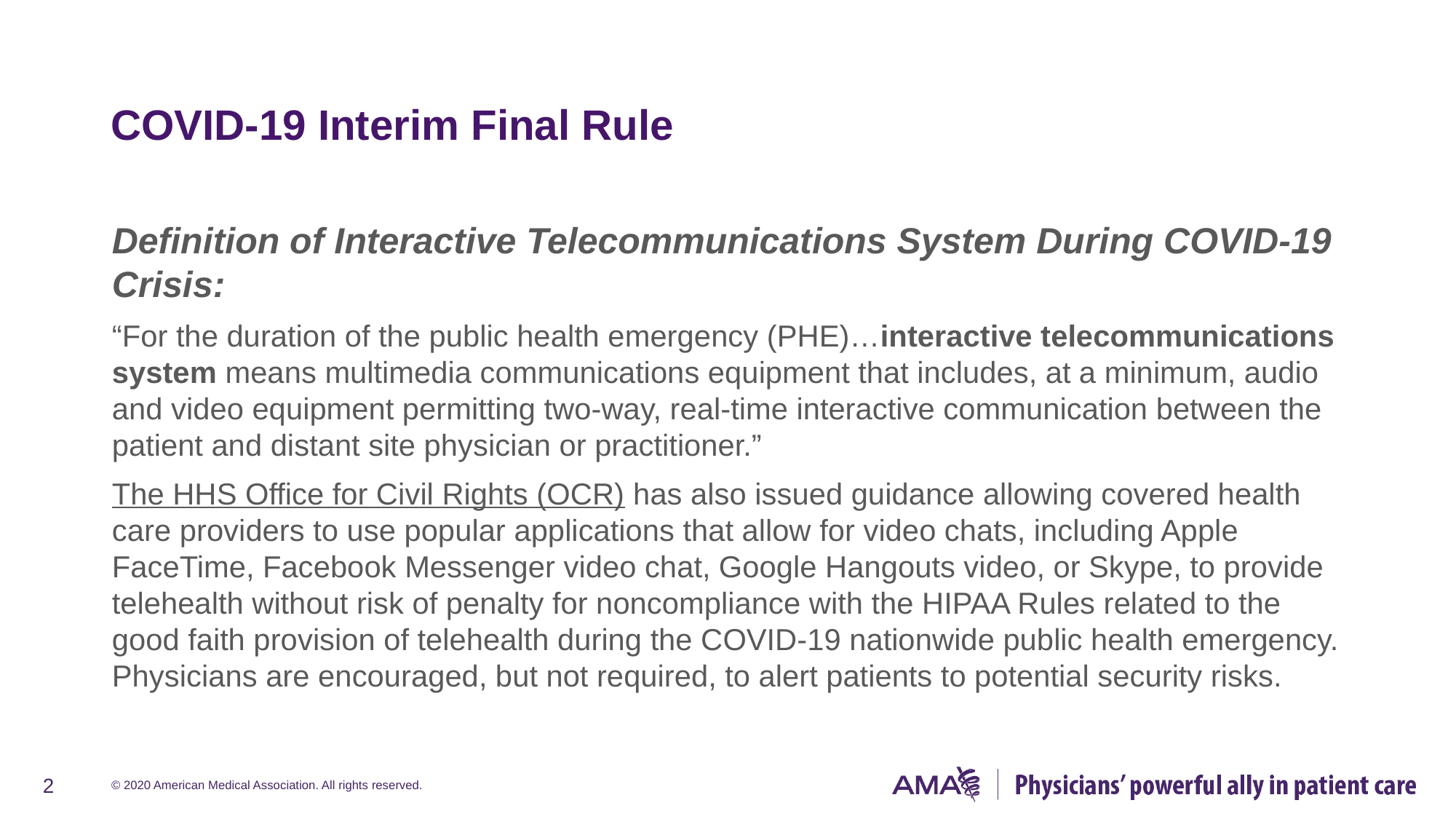

# COVID-19 Interim Final Rule
Definition of Interactive Telecommunications System During COVID-19 Crisis:
“For the duration of the public health emergency (PHE)…interactive telecommunications system means multimedia communications equipment that includes, at a minimum, audio and video equipment permitting two-way, real-time interactive communication between the patient and distant site physician or practitioner.”
The HHS Office for Civil Rights (OCR) has also issued guidance allowing covered health care providers to use popular applications that allow for video chats, including Apple FaceTime, Facebook Messenger video chat, Google Hangouts video, or Skype, to provide telehealth without risk of penalty for noncompliance with the HIPAA Rules related to the good faith provision of telehealth during the COVID-19 nationwide public health emergency. Physicians are encouraged, but not required, to alert patients to potential security risks.

2